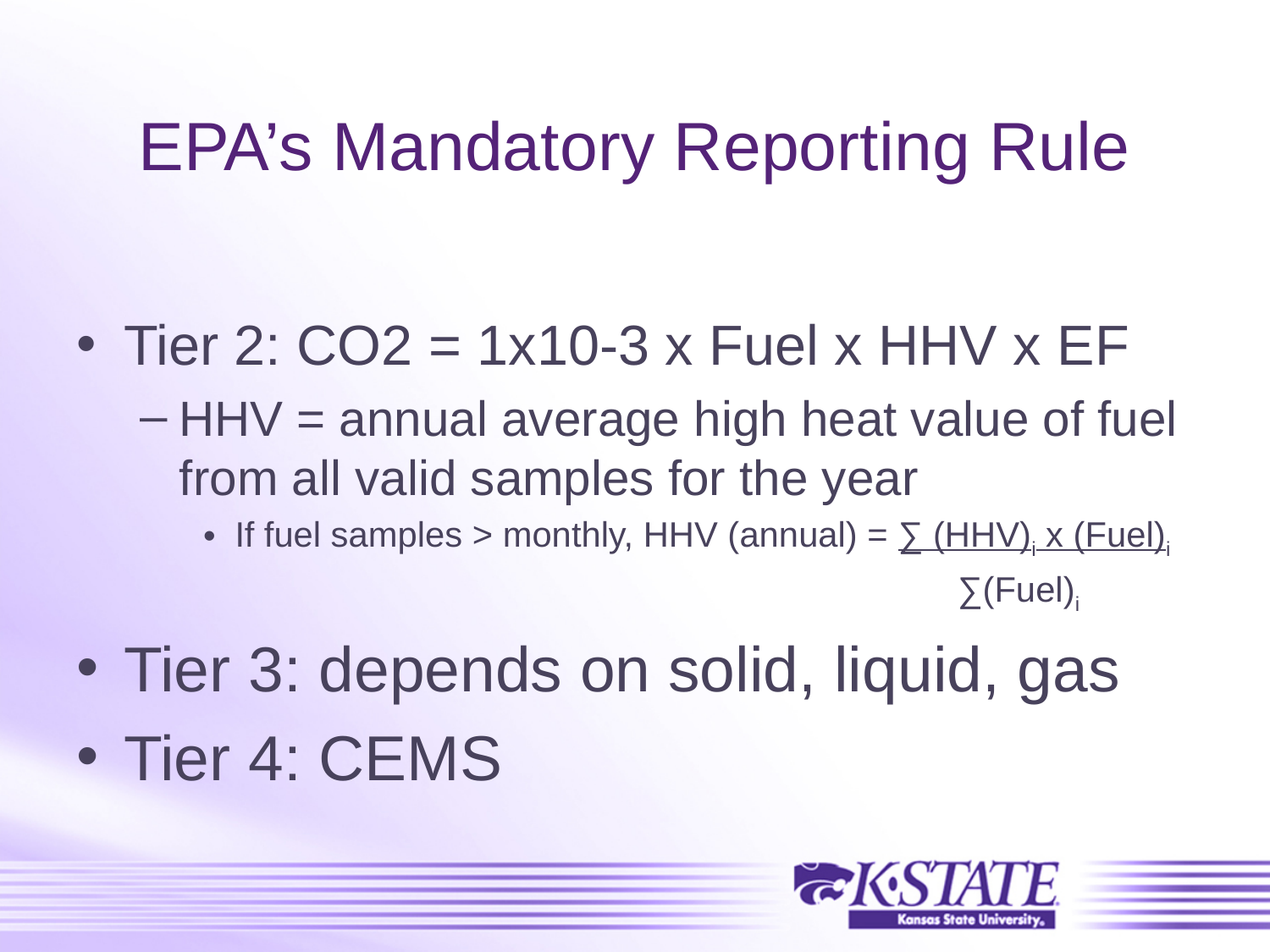

# EPA’s Mandatory Reporting Rule
Tier 2: CO2 = 1x10-3 x Fuel x HHV x EF
HHV = annual average high heat value of fuel from all valid samples for the year
If fuel samples > monthly, HHV (annual) = ∑ (HHV)i x (Fuel)i
						         ∑(Fuel)i
Tier 3: depends on solid, liquid, gas
Tier 4: CEMS